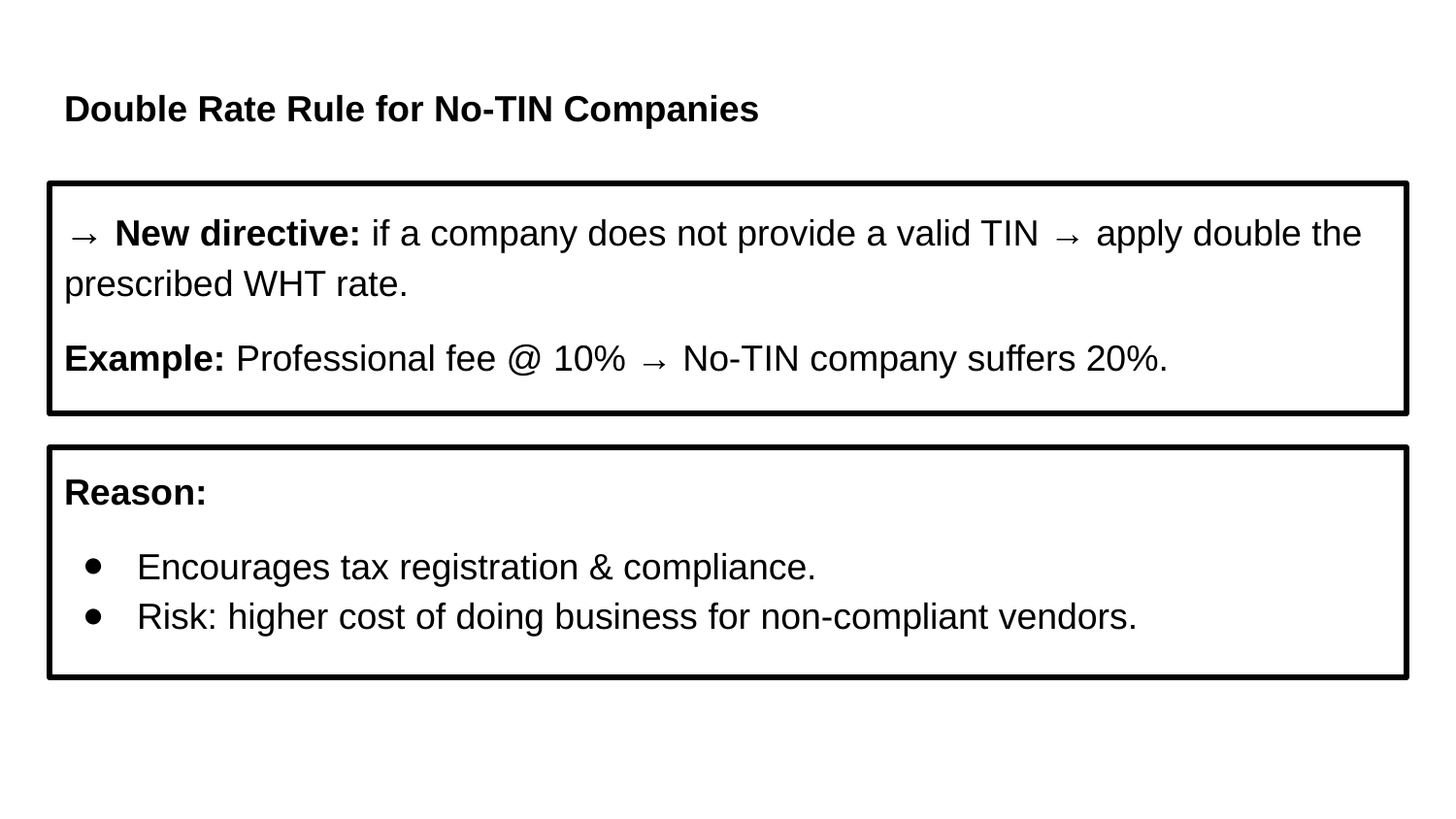

# Double Rate Rule for No-TIN Companies
→ New directive: if a company does not provide a valid TIN → apply double the prescribed WHT rate.
Example: Professional fee @ 10% → No-TIN company suffers 20%.
Reason:
Encourages tax registration & compliance.
Risk: higher cost of doing business for non-compliant vendors.